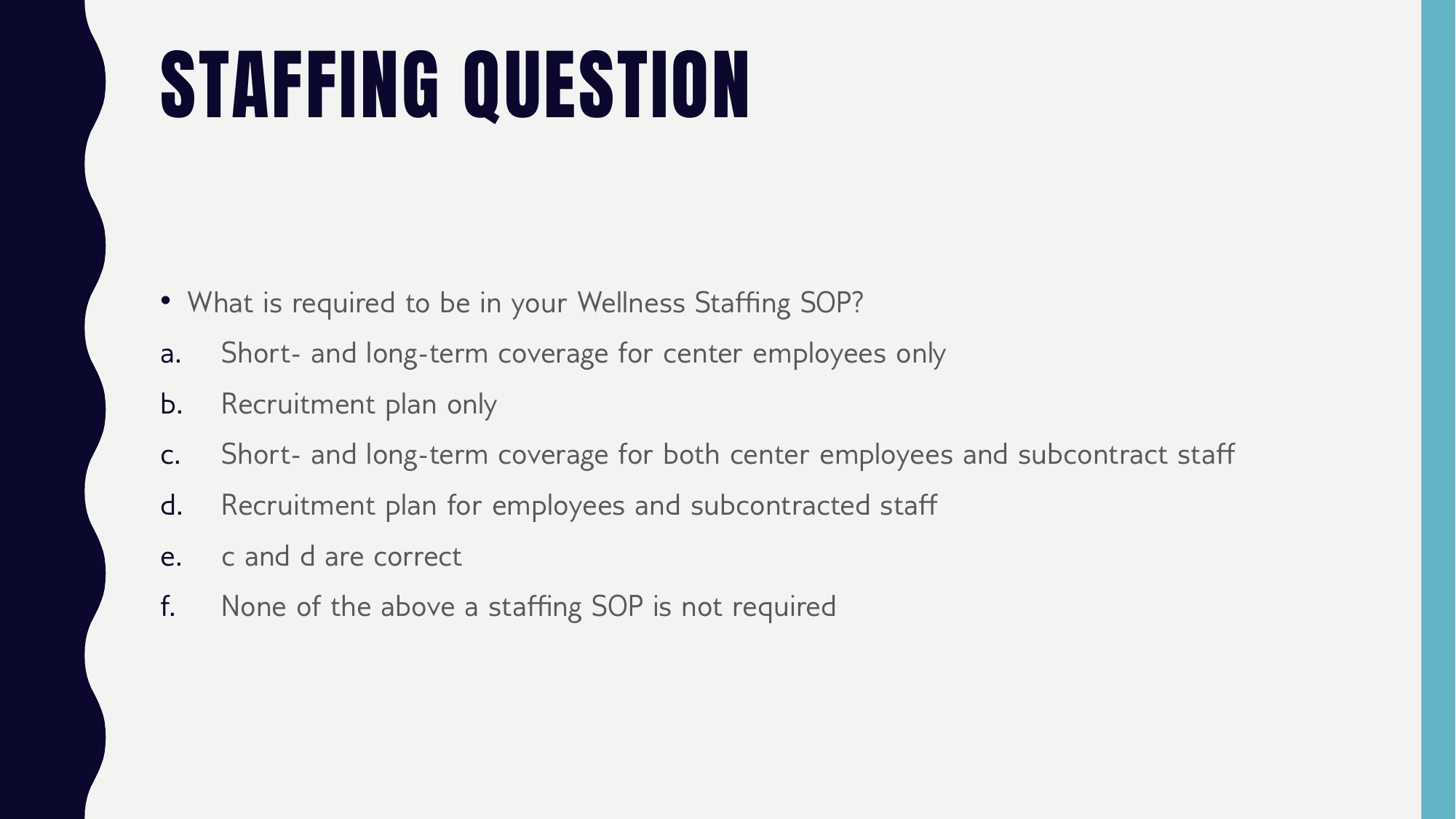

# Staffing Question
What is required to be in your Wellness Staffing SOP?
Short- and long-term coverage for center employees only
Recruitment plan only
Short- and long-term coverage for both center employees and subcontract staff
Recruitment plan for employees and subcontracted staff
c and d are correct
None of the above a staffing SOP is not required